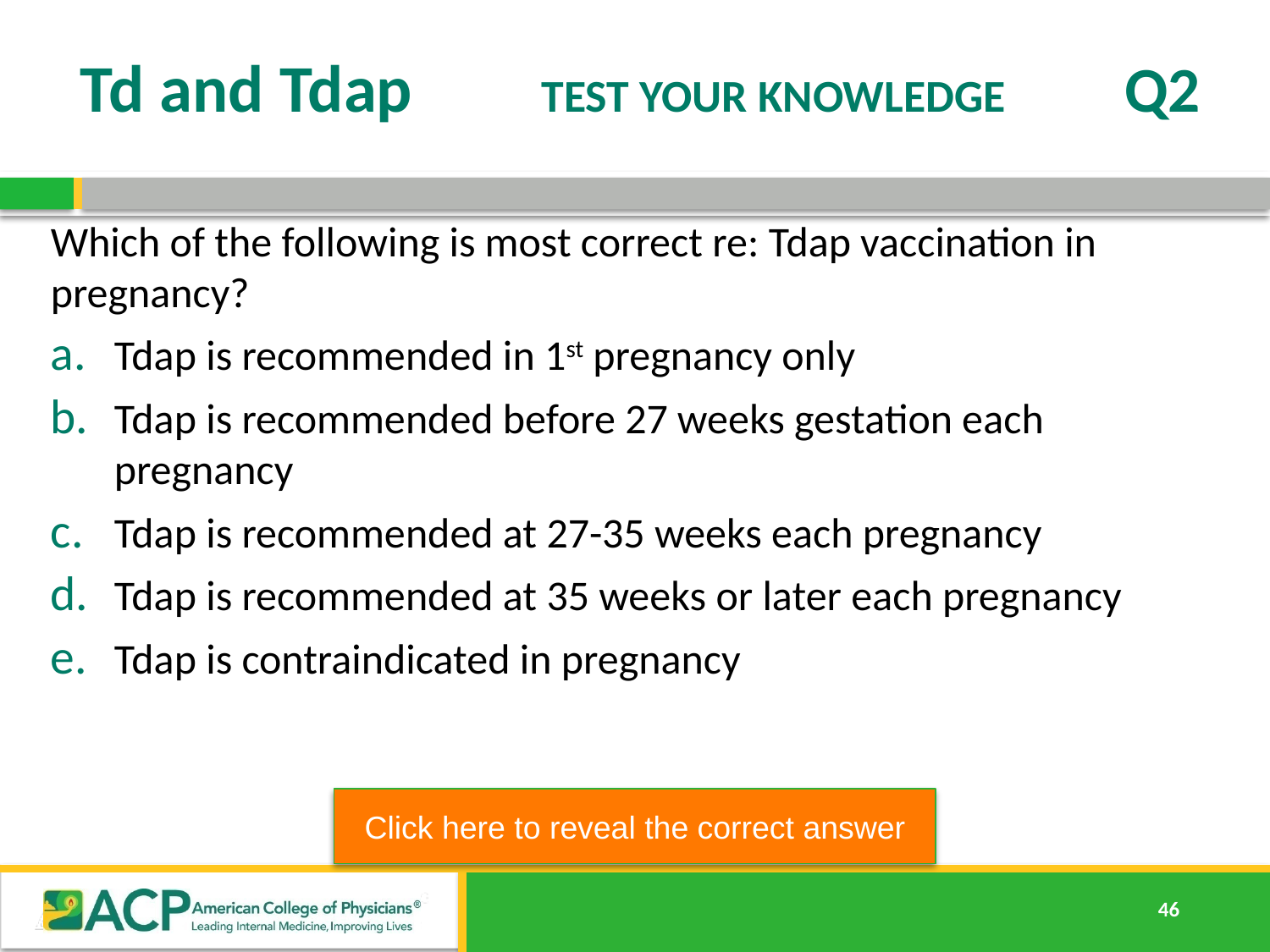

Td and Tdap	  TEST YOUR KNOWLEDGE	     Q2
Which of the following is most correct re: Tdap vaccination in pregnancy?
Tdap is recommended in 1st pregnancy only
Tdap is recommended before 27 weeks gestation each pregnancy
Tdap is recommended at 27-35 weeks each pregnancy
Tdap is recommended at 35 weeks or later each pregnancy
Tdap is contraindicated in pregnancy

Click here to reveal the correct answer
a. NO b. NO c. CORRECT d. NO e. NO